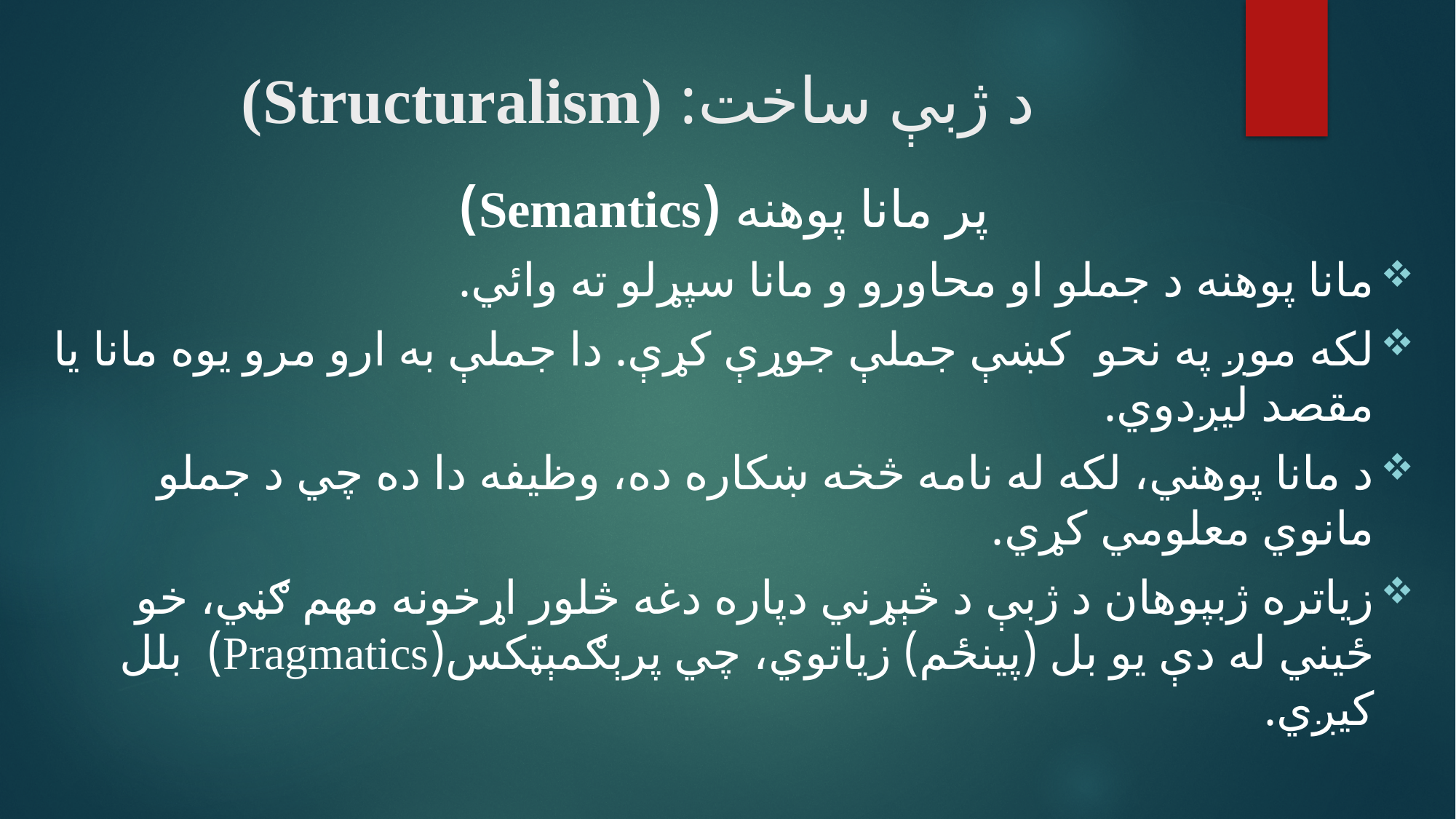

# د ژبې ساخت: (Structuralism)
پر مانا پوهنه (Semantics)
مانا پوهنه د جملو او محاورو و مانا سپړلو ته وائي.
لکه موږ په نحو  کښې جملې جوړې کړې. دا جملې به ارو مرو يوه مانا يا مقصد ليږدوي.
د مانا پوهني، لکه له نامه څخه ښکاره ده، وظيفه دا ده چي د جملو مانوي معلومي کړي.
زياتره ژبپوهان د ژبې د څېړني دپاره دغه څلور اړخونه مهم ګڼي، خو ځيني له دې يو بل (پينځم) زياتوي، چي پرېګمېټکس(Pragmatics)  بلل کيږي.